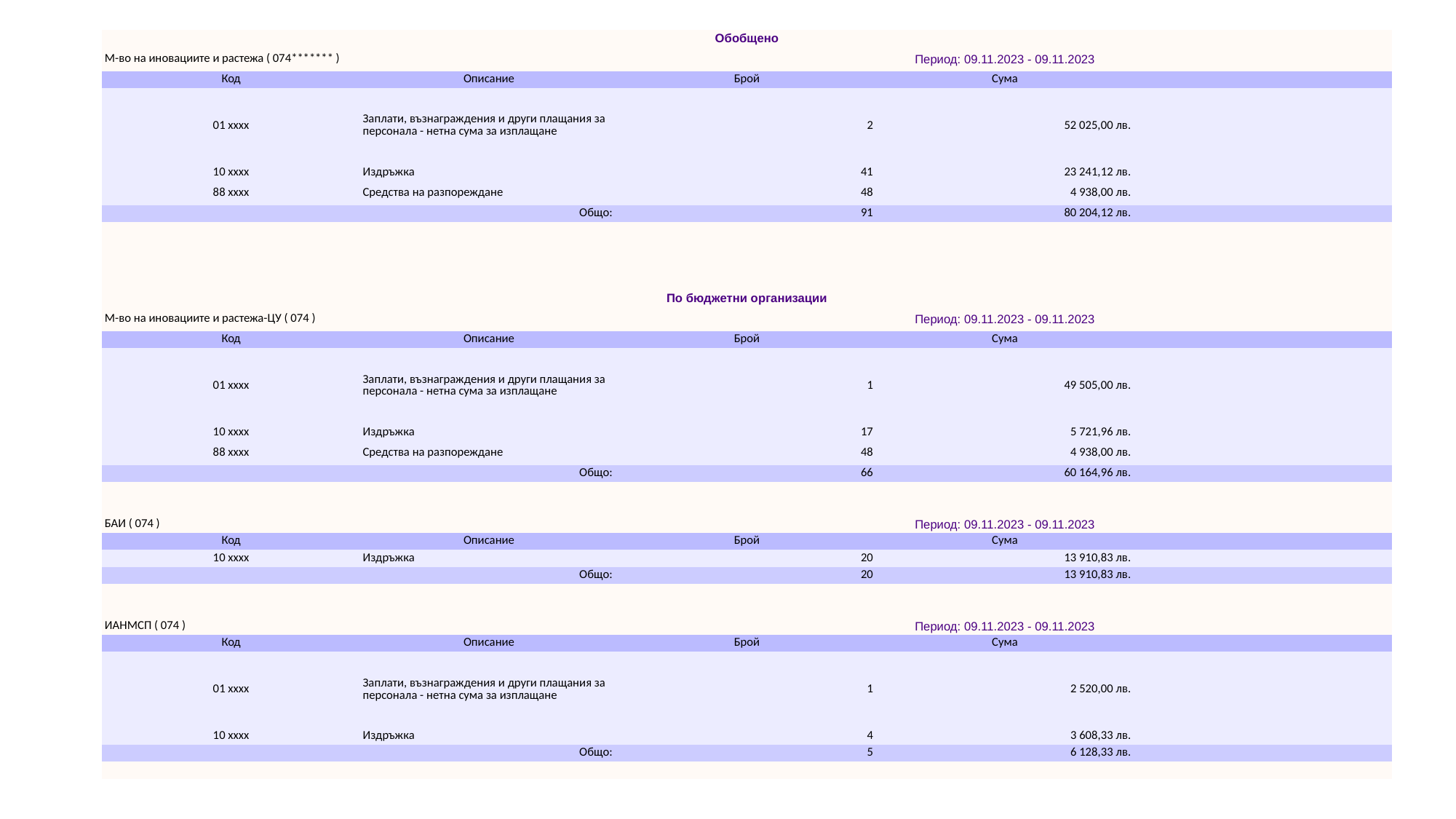

| Обобщено |  |  |  |  |
| --- | --- | --- | --- | --- |
| М-во на иновациите и растежа ( 074\*\*\*\*\*\*\* ) |  | Период: 09.11.2023 - 09.11.2023 |  |  |
| Код | Описание | Брой | Сума |  |
| 01 xxxx | Заплати, възнаграждения и други плащания за персонала - нетна сума за изплащане | 2 | 52 025,00 лв. |  |
| 10 xxxx | Издръжка | 41 | 23 241,12 лв. |  |
| 88 xxxx | Средства на разпореждане | 48 | 4 938,00 лв. |  |
| Общо: |  | 91 | 80 204,12 лв. |  |
|  |  |  |  |  |
|  |  |  |  |  |
|  |  |  |  |  |
|  |  |  |  |  |
| По бюджетни организации |  |  |  |  |
| М-во на иновациите и растежа-ЦУ ( 074 ) |  | Период: 09.11.2023 - 09.11.2023 |  |  |
| Код | Описание | Брой | Сума |  |
| 01 xxxx | Заплати, възнаграждения и други плащания за персонала - нетна сума за изплащане | 1 | 49 505,00 лв. |  |
| 10 xxxx | Издръжка | 17 | 5 721,96 лв. |  |
| 88 xxxx | Средства на разпореждане | 48 | 4 938,00 лв. |  |
| Общо: |  | 66 | 60 164,96 лв. |  |
|  |  |  |  |  |
|  |  |  |  |  |
| БАИ ( 074 ) |  | Период: 09.11.2023 - 09.11.2023 |  |  |
| Код | Описание | Брой | Сума |  |
| 10 xxxx | Издръжка | 20 | 13 910,83 лв. |  |
| Общо: |  | 20 | 13 910,83 лв. |  |
|  |  |  |  |  |
|  |  |  |  |  |
| ИАНМСП ( 074 ) |  | Период: 09.11.2023 - 09.11.2023 |  |  |
| Код | Описание | Брой | Сума |  |
| 01 xxxx | Заплати, възнаграждения и други плащания за персонала - нетна сума за изплащане | 1 | 2 520,00 лв. |  |
| 10 xxxx | Издръжка | 4 | 3 608,33 лв. |  |
| Общо: |  | 5 | 6 128,33 лв. |  |
|  |  |  |  |  |
#